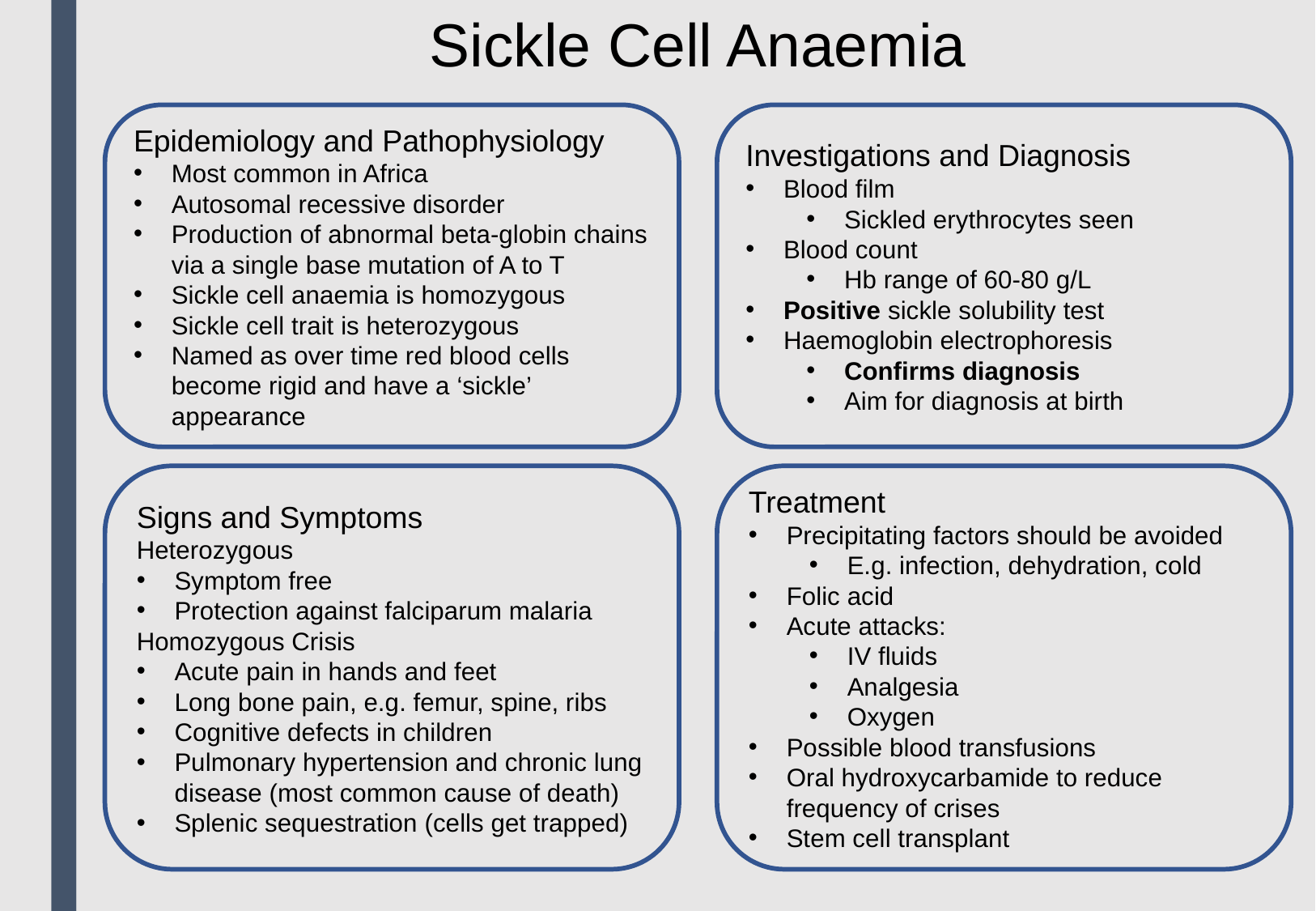

Sickle Cell Anaemia
Epidemiology and Pathophysiology
Most common in Africa
Autosomal recessive disorder
Production of abnormal beta-globin chains via a single base mutation of A to T
Sickle cell anaemia is homozygous
Sickle cell trait is heterozygous
Named as over time red blood cells become rigid and have a ‘sickle’ appearance
Investigations and Diagnosis
Blood film
Sickled erythrocytes seen
Blood count
Hb range of 60-80 g/L
Positive sickle solubility test
Haemoglobin electrophoresis
Confirms diagnosis
Aim for diagnosis at birth
Signs and Symptoms
Heterozygous
Symptom free
Protection against falciparum malaria
Homozygous Crisis
Acute pain in hands and feet
Long bone pain, e.g. femur, spine, ribs
Cognitive defects in children
Pulmonary hypertension and chronic lung disease (most common cause of death)
Splenic sequestration (cells get trapped)
Treatment
Precipitating factors should be avoided
E.g. infection, dehydration, cold
Folic acid
Acute attacks:
IV fluids
Analgesia
Oxygen
Possible blood transfusions
Oral hydroxycarbamide to reduce frequency of crises
Stem cell transplant